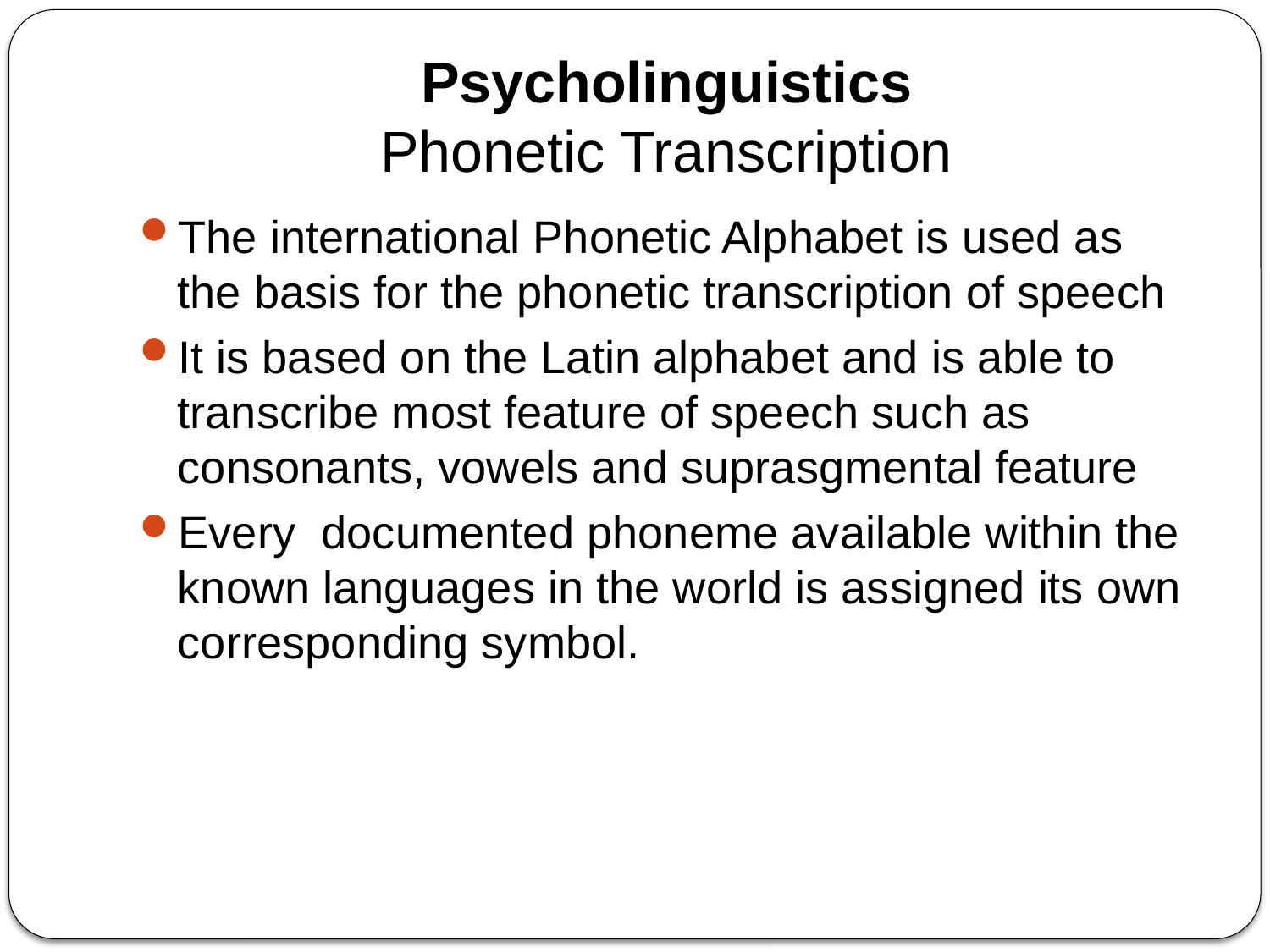

# Psycholinguistics Phonetic Transcription
The international Phonetic Alphabet is used as the basis for the phonetic transcription of speech
It is based on the Latin alphabet and is able to transcribe most feature of speech such as consonants, vowels and suprasgmental feature
Every  documented phoneme available within the known languages in the world is assigned its own corresponding symbol.